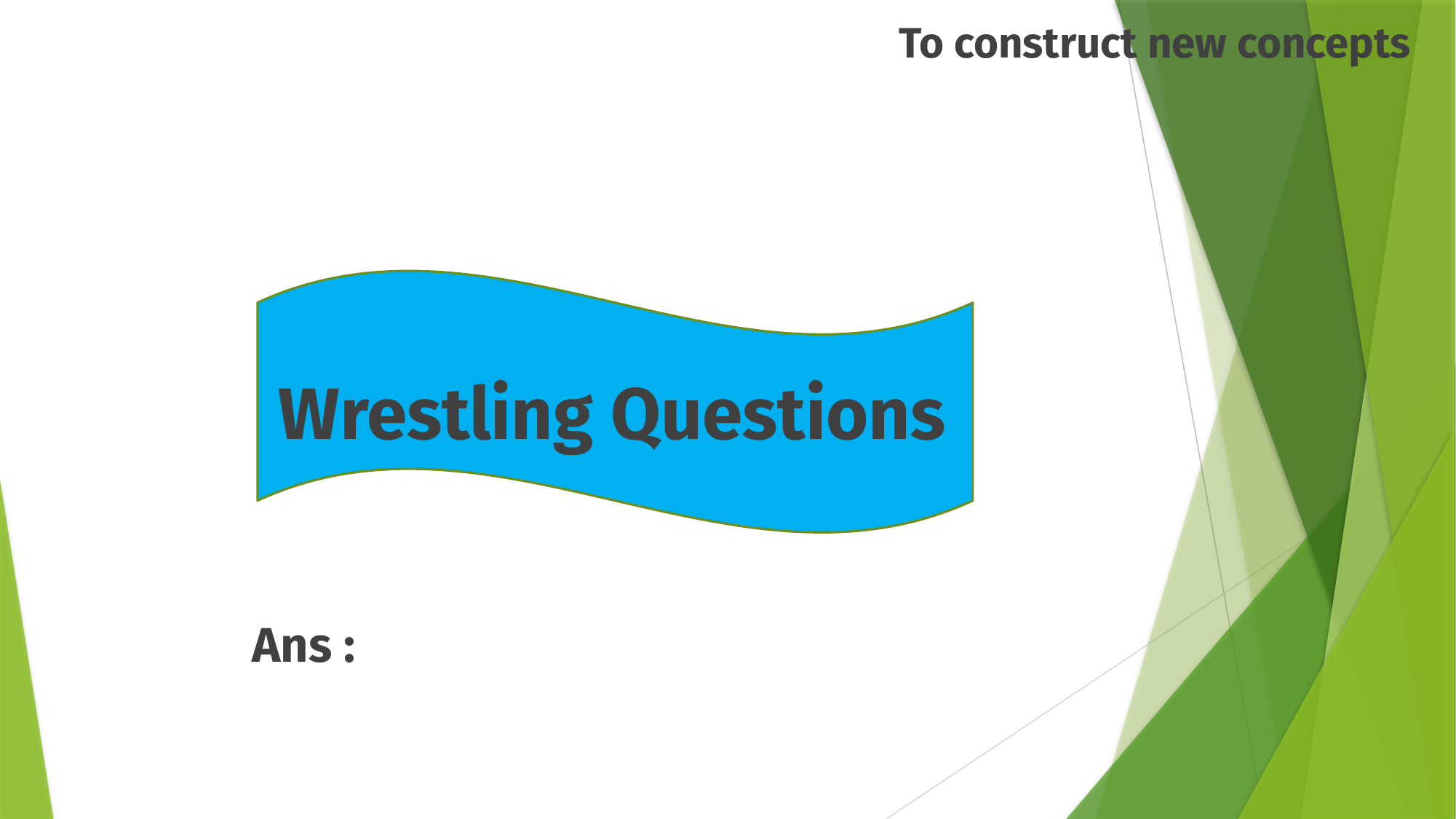

To construct new concepts

Wrestling Questions
Ans : รู้จักตั้งคำถามกับสิ่งรอบตัวอยู่เสมอ